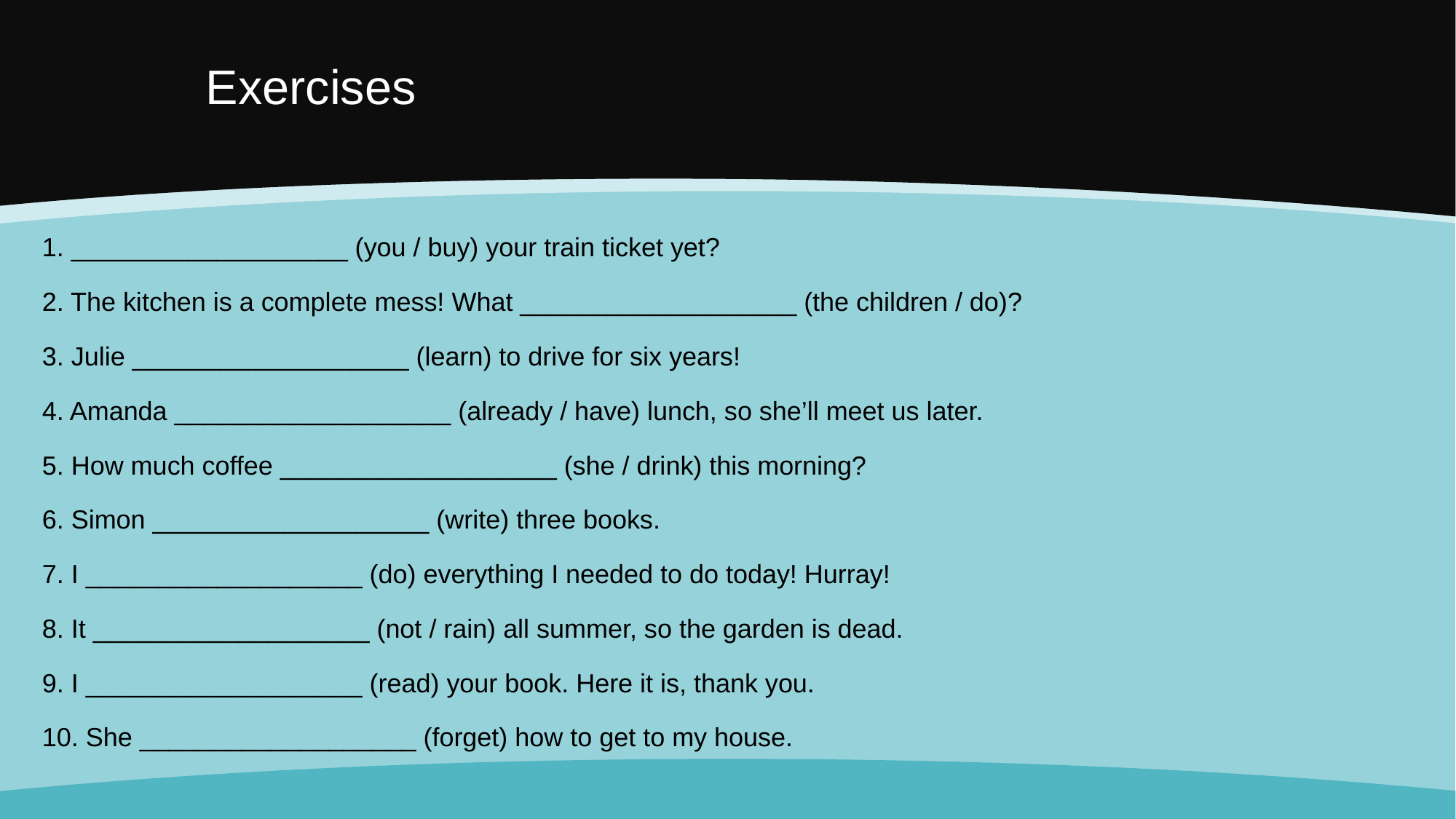

# Exercises
1. ___________________ (you / buy) your train ticket yet?
2. The kitchen is a complete mess! What ___________________ (the children / do)?
3. Julie ___________________ (learn) to drive for six years!
4. Amanda ___________________ (already / have) lunch, so she’ll meet us later.
5. How much coffee ___________________ (she / drink) this morning?
6. Simon ___________________ (write) three books.
7. I ___________________ (do) everything I needed to do today! Hurray!
8. It ___________________ (not / rain) all summer, so the garden is dead.
9. I ___________________ (read) your book. Here it is, thank you.
10. She ___________________ (forget) how to get to my house.